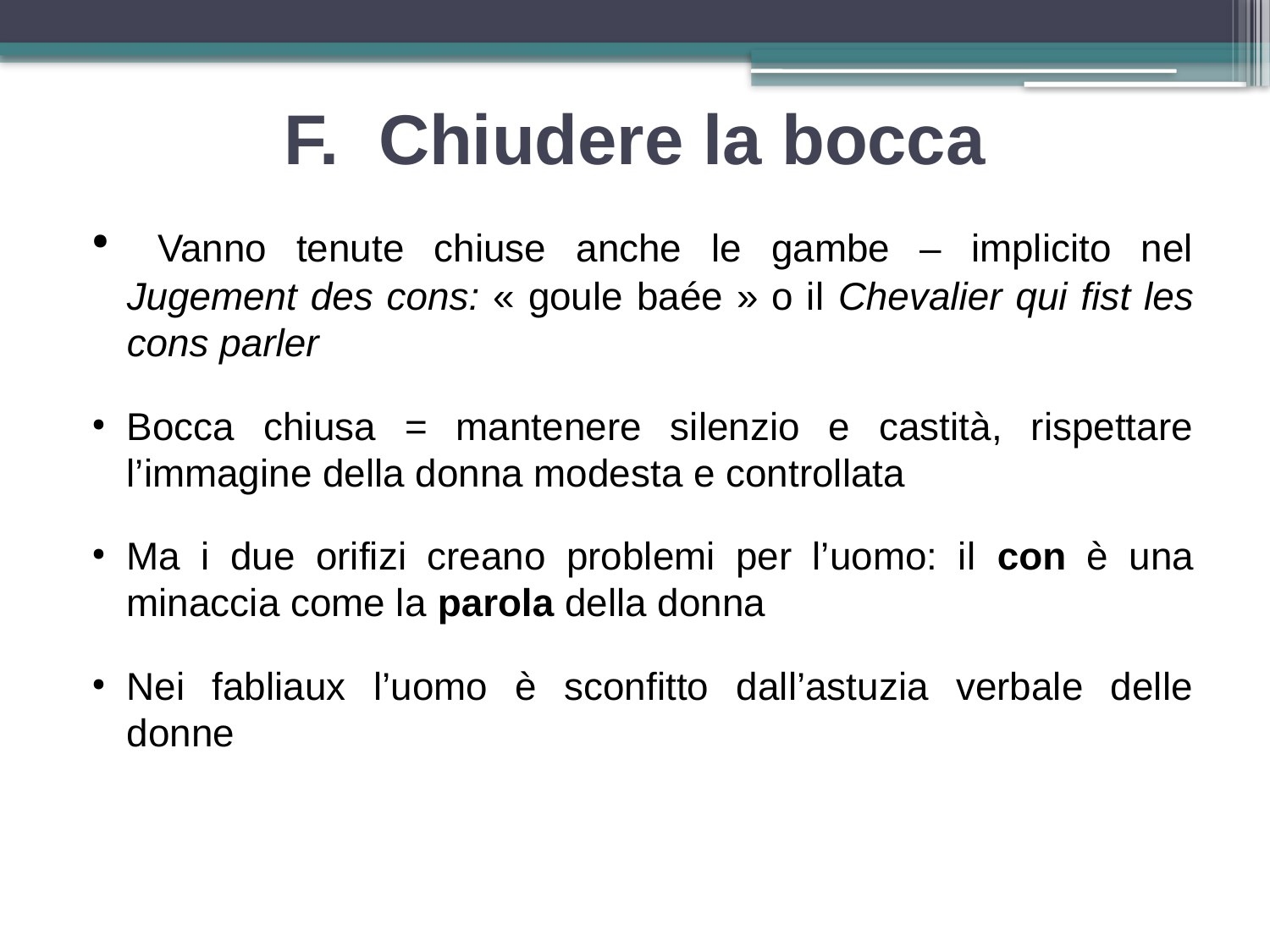

# f.  Chiudere la bocca
 Vanno tenute chiuse anche le gambe – implicito nel Jugement des cons: « goule baée » o il Chevalier qui fist les cons parler
Bocca chiusa = mantenere silenzio e castità, rispettare l’immagine della donna modesta e controllata
Ma i due orifizi creano problemi per l’uomo: il con è una minaccia come la parola della donna
Nei fabliaux l’uomo è sconfitto dall’astuzia verbale delle donne